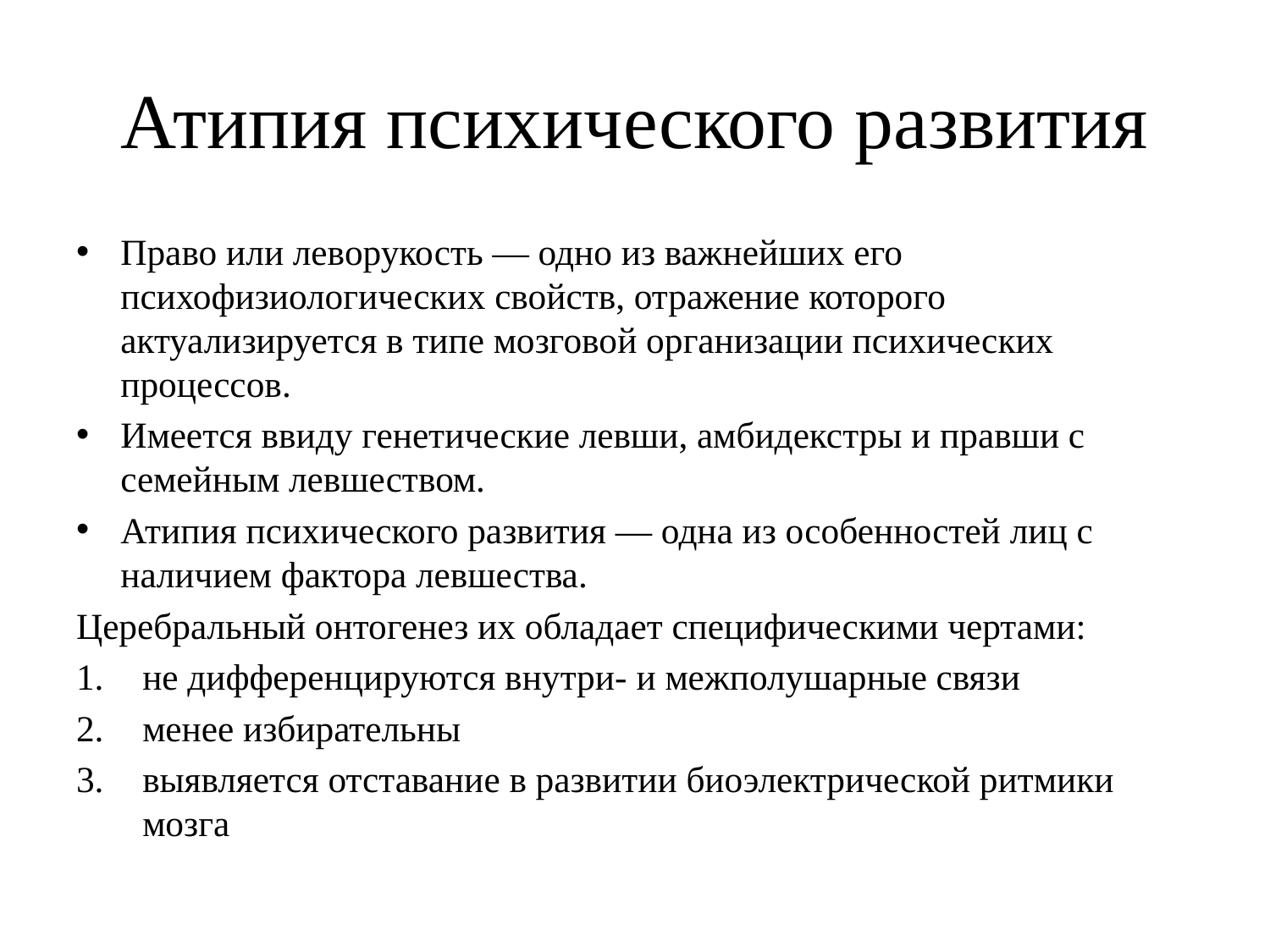

# Атипия психического развития
Право или леворукость — одно из важнейших его психофизиологических свойств, отражение которого актуализируется в типе мозговой организации психических процессов.
Имеется ввиду генетические левши, амбидекстры и правши с семейным левшеством.
Атипия психического развития — одна из особенностей лиц с наличием фактора левшества.
Церебральный онтогенез их обладает специфическими чертами:
не дифференцируются внутри- и межполушарные связи
менее избирательны
выявляется отставание в развитии биоэлектрической ритмики мозга